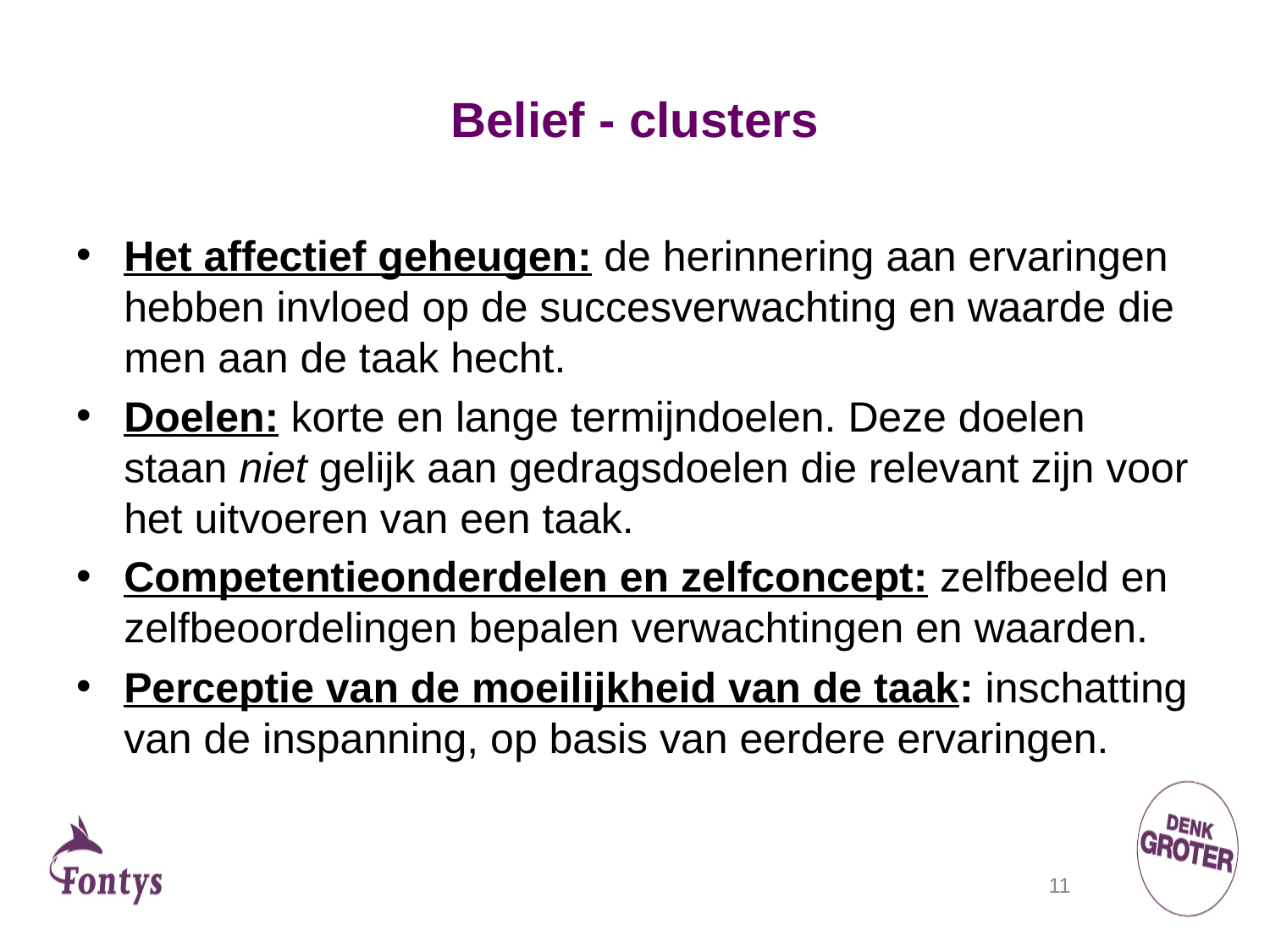

# Belief - clusters
Het affectief geheugen: de herinnering aan ervaringen hebben invloed op de succesverwachting en waarde die men aan de taak hecht.
Doelen: korte en lange termijndoelen. Deze doelen staan niet gelijk aan gedragsdoelen die relevant zijn voor het uitvoeren van een taak.
Competentieonderdelen en zelfconcept: zelfbeeld en zelfbeoordelingen bepalen verwachtingen en waarden.
Perceptie van de moeilijkheid van de taak: inschatting van de inspanning, op basis van eerdere ervaringen.

11